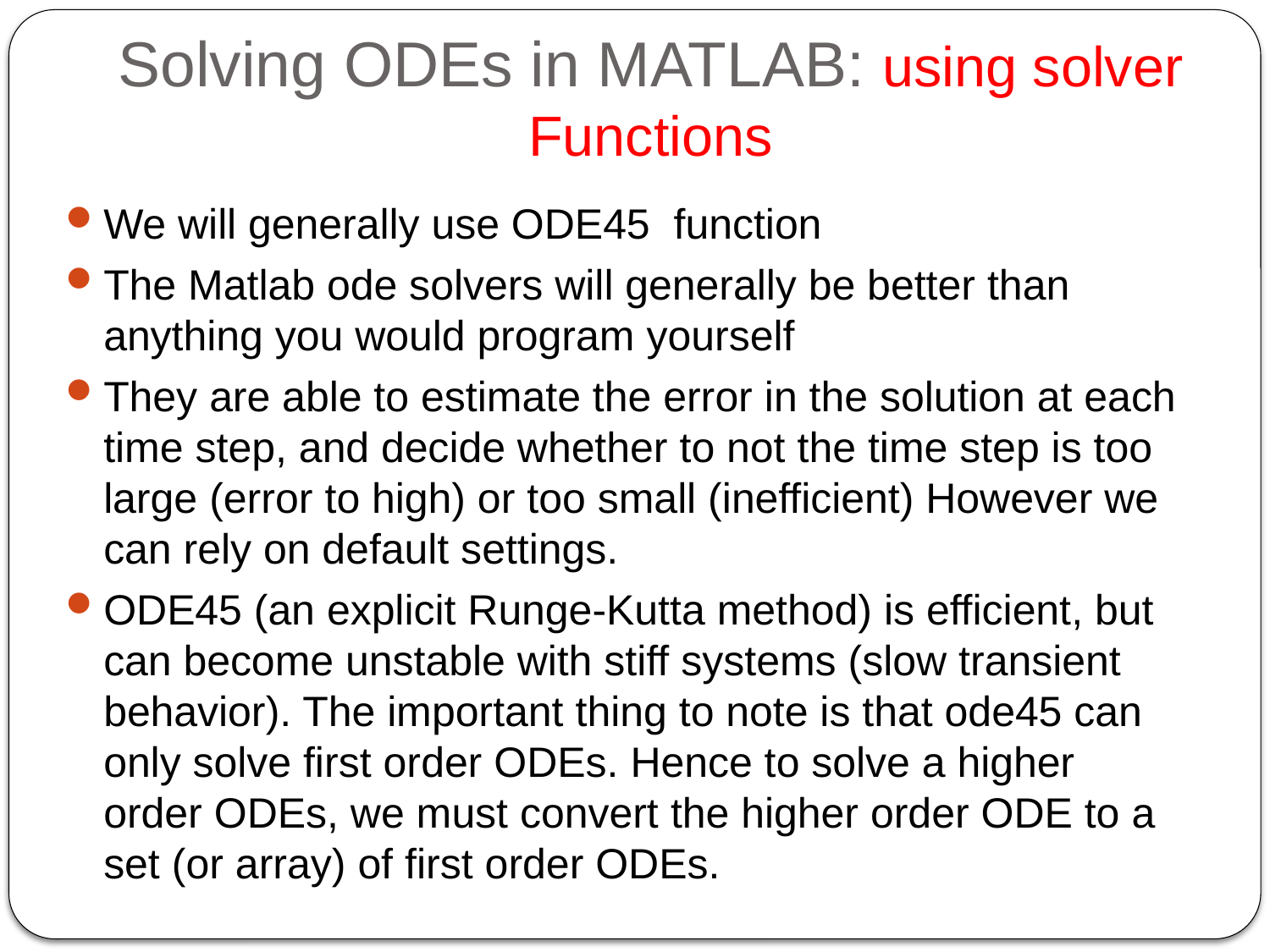

# Solving ODEs in MATLAB: using solver Functions
We will generally use ODE45  function
The Matlab ode solvers will generally be better than anything you would program yourself
They are able to estimate the error in the solution at each time step, and decide whether to not the time step is too large (error to high) or too small (inefficient) However we can rely on default settings.
ODE45 (an explicit Runge-Kutta method) is efficient, but can become unstable with stiff systems (slow transient behavior). The important thing to note is that ode45 can only solve first order ODEs. Hence to solve a higher order ODEs, we must convert the higher order ODE to a set (or array) of first order ODEs.